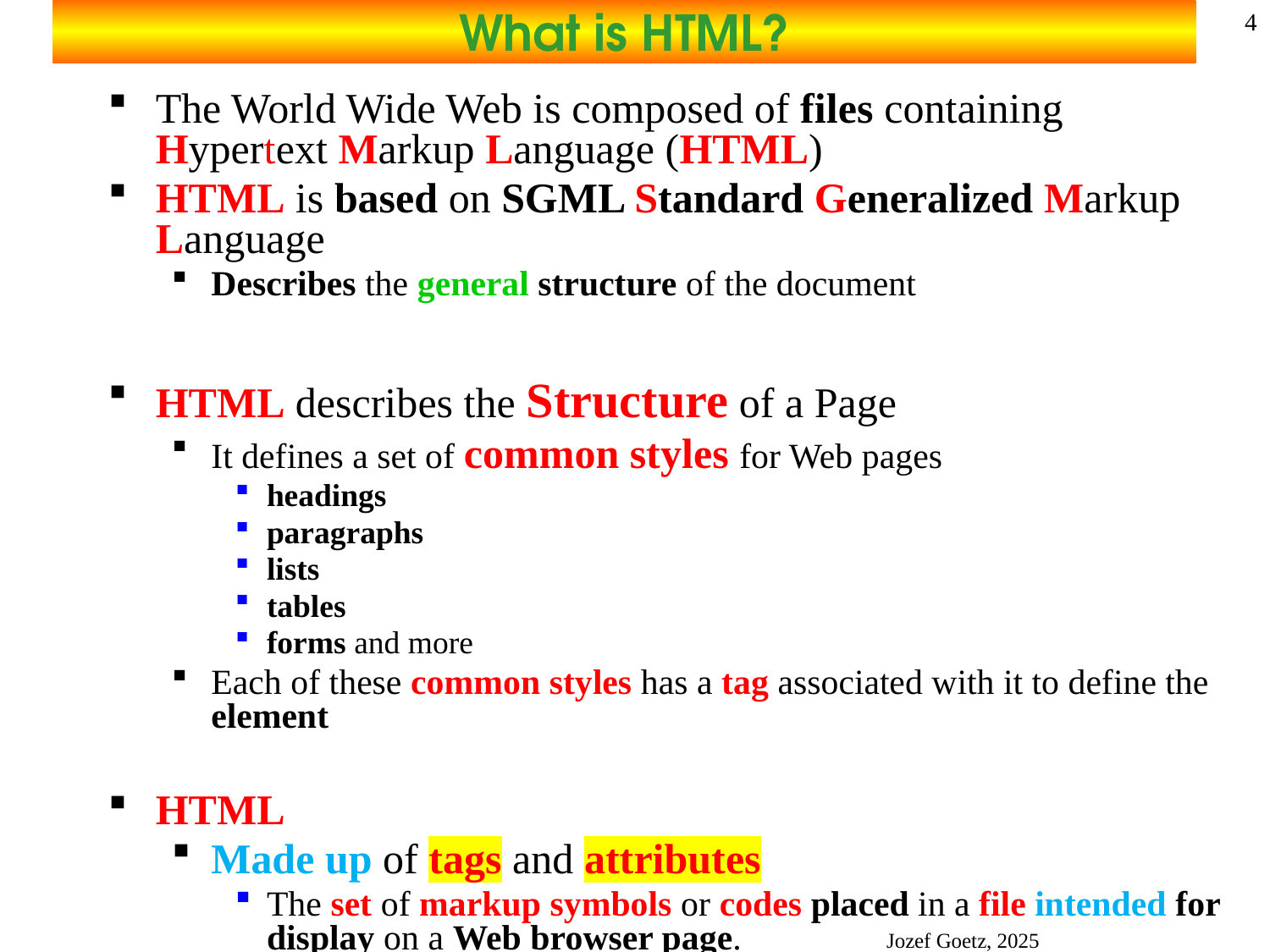

# What is HTML?
4
The World Wide Web is composed of files containing Hypertext Markup Language (HTML)
HTML is based on SGML Standard Generalized Markup Language
Describes the general structure of the document

HTML describes the Structure of a Page
It defines a set of common styles for Web pages
headings
paragraphs
lists
tables
forms and more
Each of these common styles has a tag associated with it to define the element

HTML
Made up of tags and attributes
The set of markup symbols or codes placed in a file intended for display on a Web browser page.